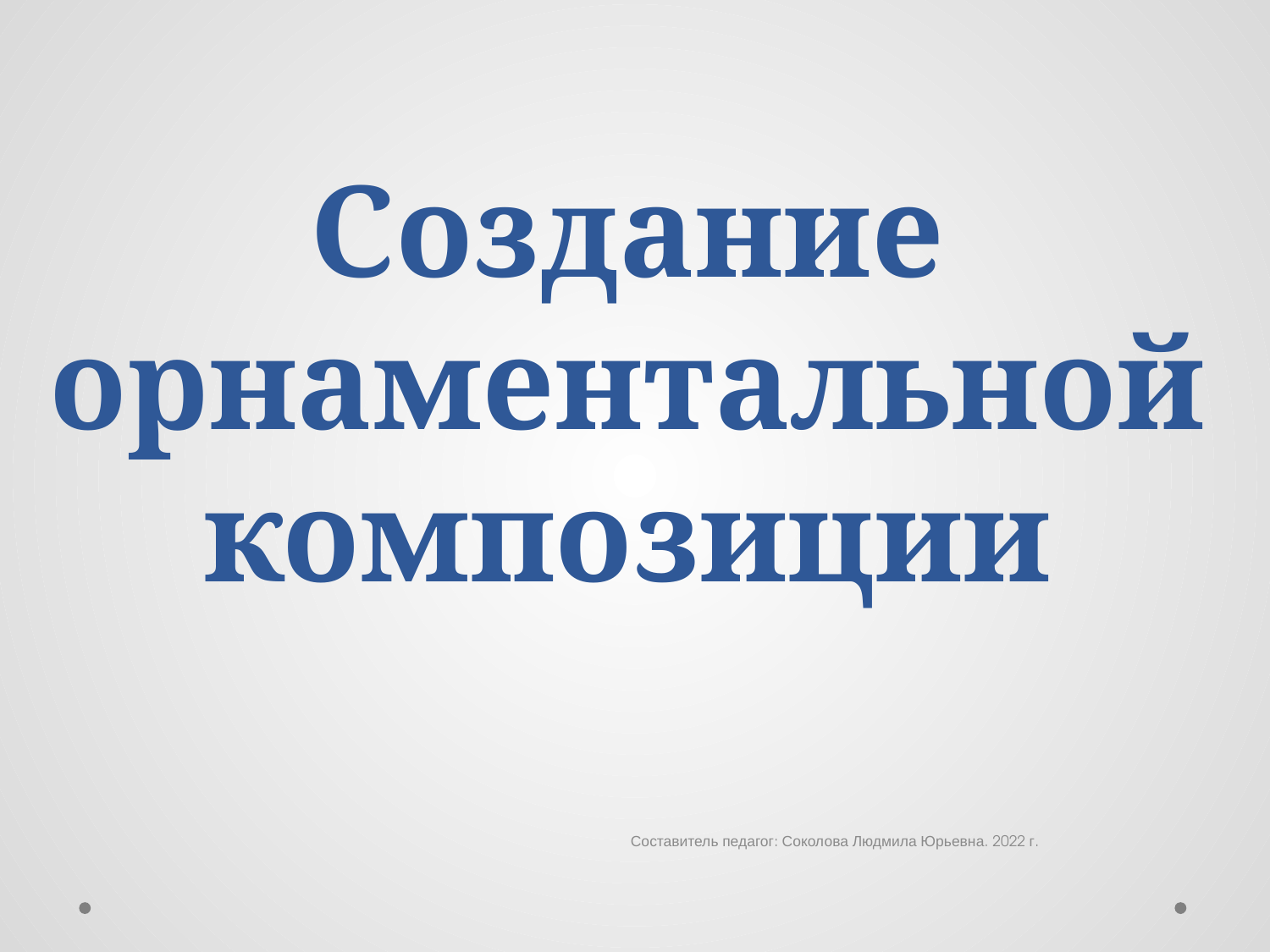

# Создание орнаментальной композиции
Составитель педагог: Соколова Людмила Юрьевна. 2022 г.